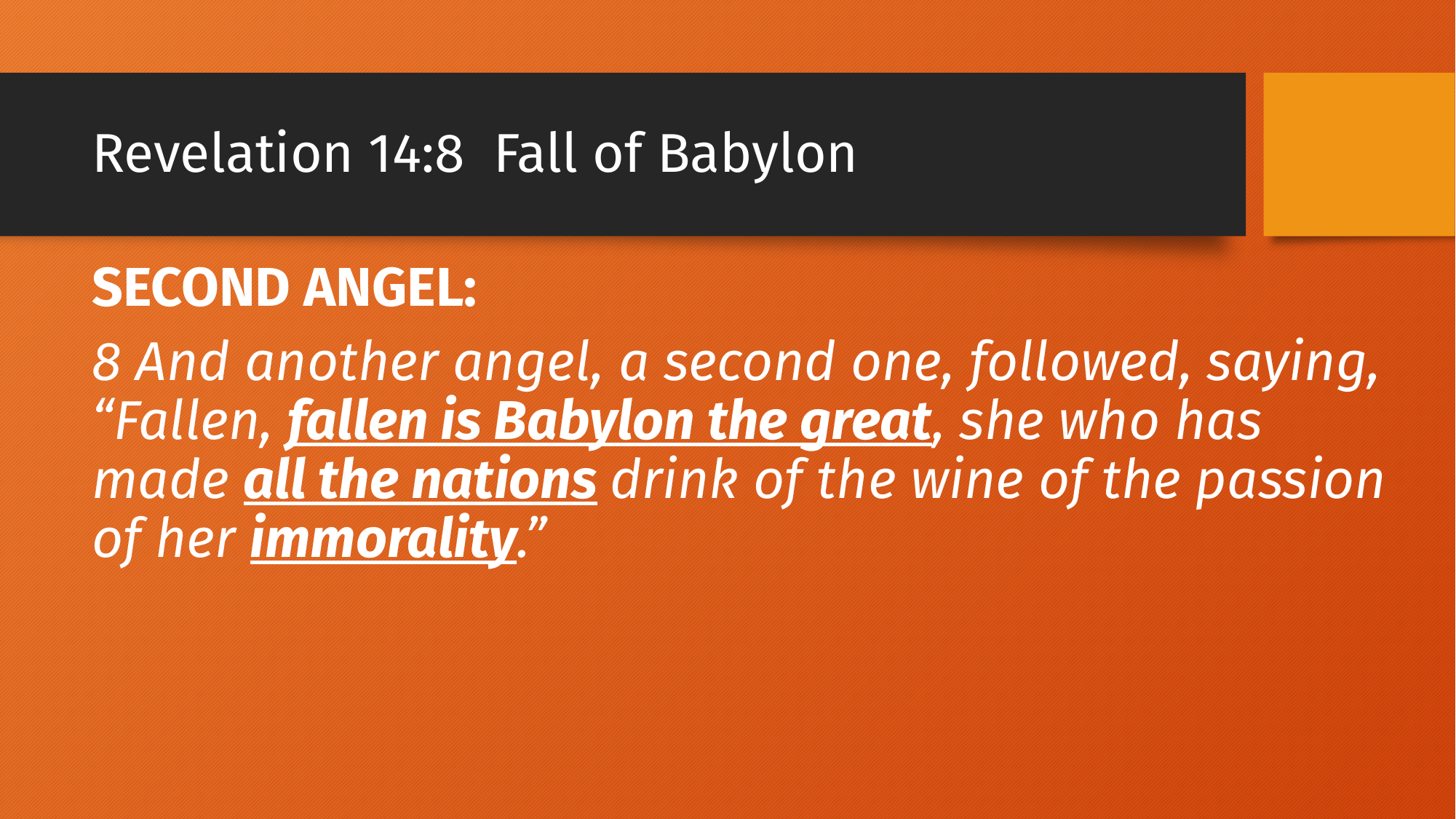

# Revelation 14:8  Fall of Babylon
SECOND ANGEL:
8 And another angel, a second one, followed, saying, “Fallen, fallen is Babylon the great, she who has made all the nations drink of the wine of the passion of her immorality.”